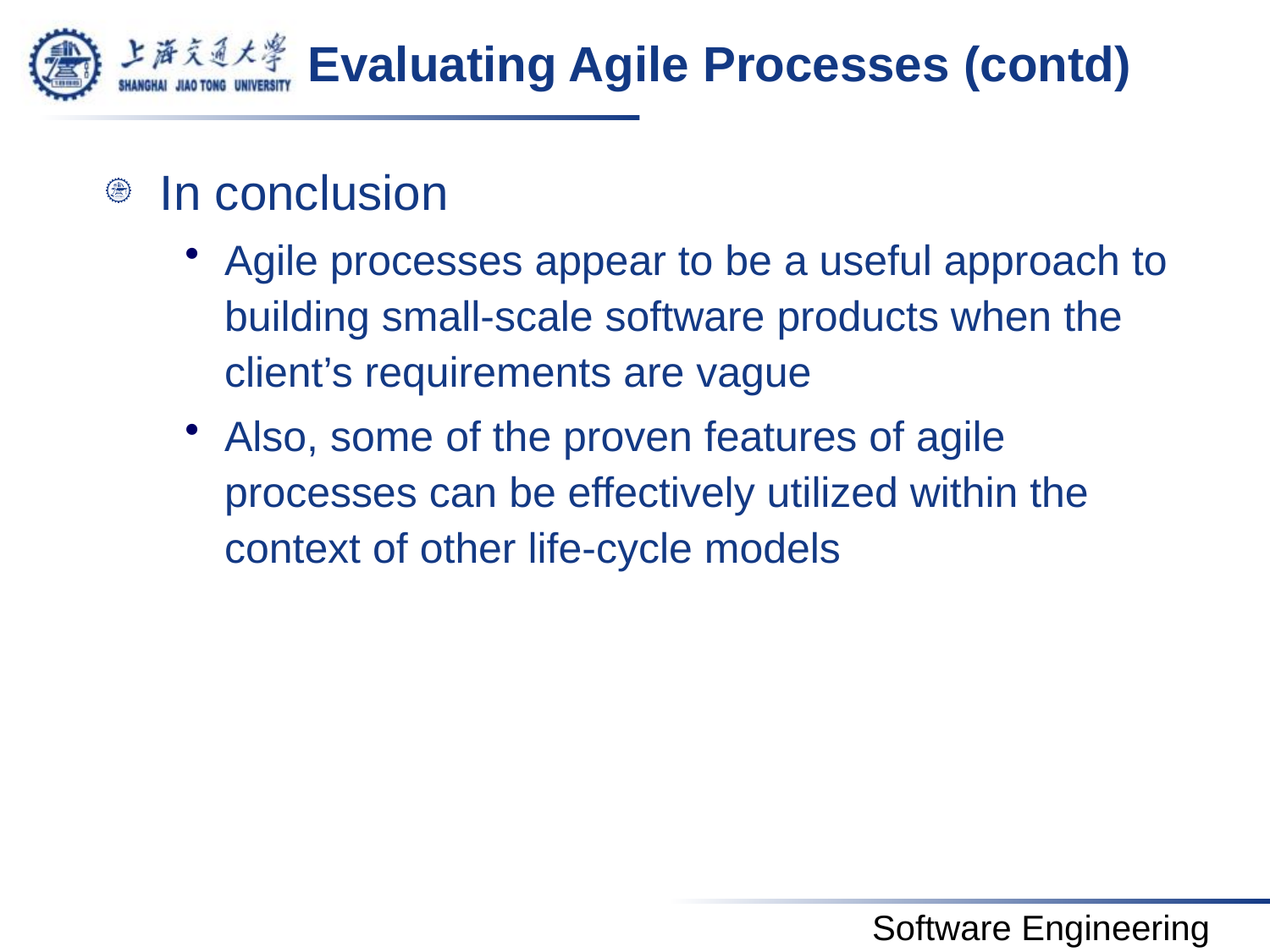

# Evaluating Agile Processes (contd)
In conclusion
Agile processes appear to be a useful approach to building small-scale software products when the client’s requirements are vague
Also, some of the proven features of agile processes can be effectively utilized within the context of other life-cycle models